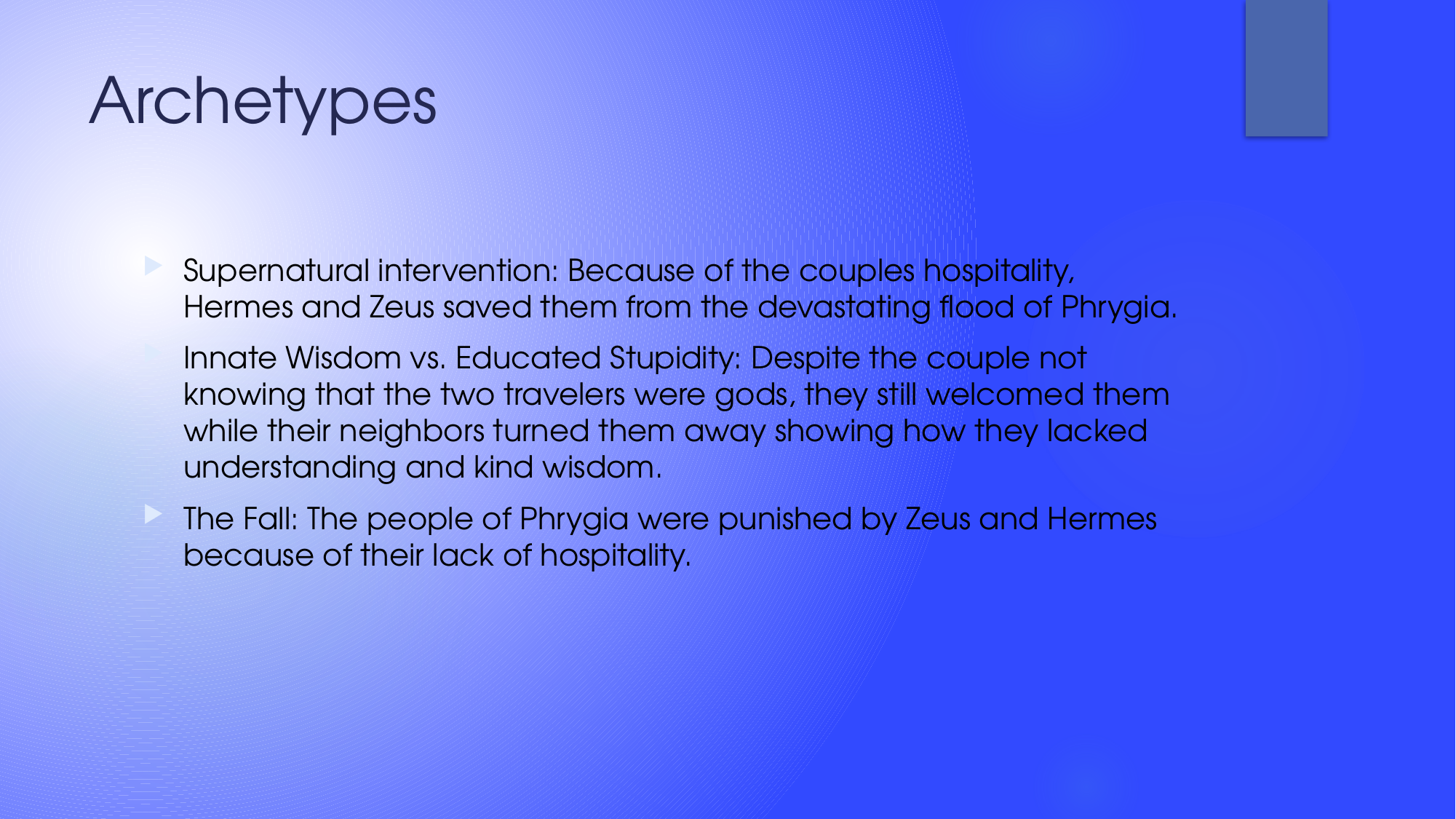

# Archetypes
Supernatural intervention: Because of the couples hospitality, Hermes and Zeus saved them from the devastating flood of Phrygia.
Innate Wisdom vs. Educated Stupidity: Despite the couple not knowing that the two travelers were gods, they still welcomed them while their neighbors turned them away showing how they lacked understanding and kind wisdom.
The Fall: The people of Phrygia were punished by Zeus and Hermes because of their lack of hospitality.